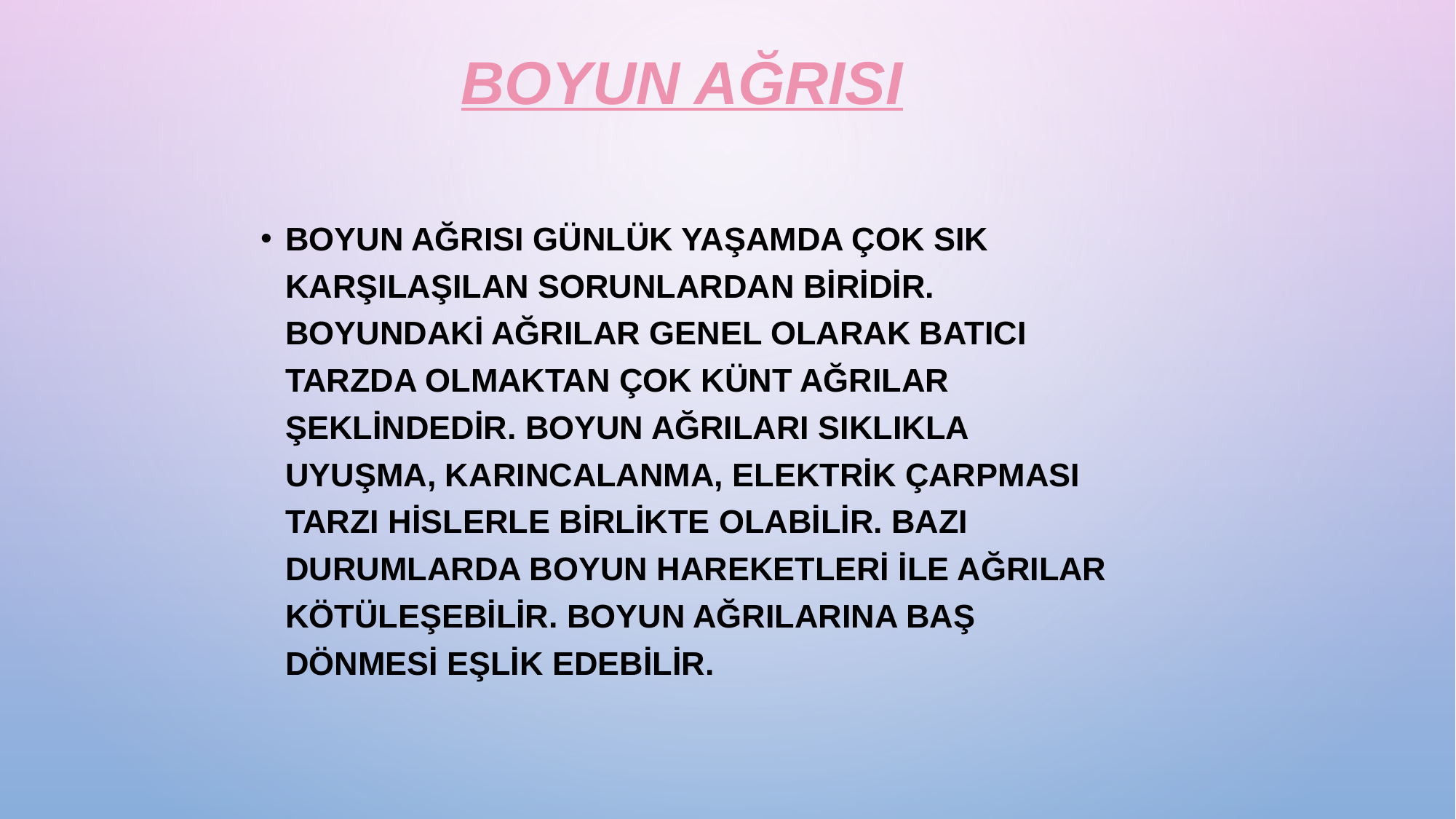

# boyun ağrısı
Boyun ağrısı günlük yaşamda çok sık karşılaşılan sorunlardan biridir. Boyundaki ağrılar genel olarak batıcı tarzda olmaktan çok künt ağrılar şeklindedir. Boyun ağrıları sıklıkla uyuşma, karıncalanma, elektrik çarpması tarzı hislerle birlikte olabilir. Bazı durumlarda boyun hareketleri ile ağrılar kötüleşebilir. Boyun ağrılarına baş dönmesi eşlik edebilir.